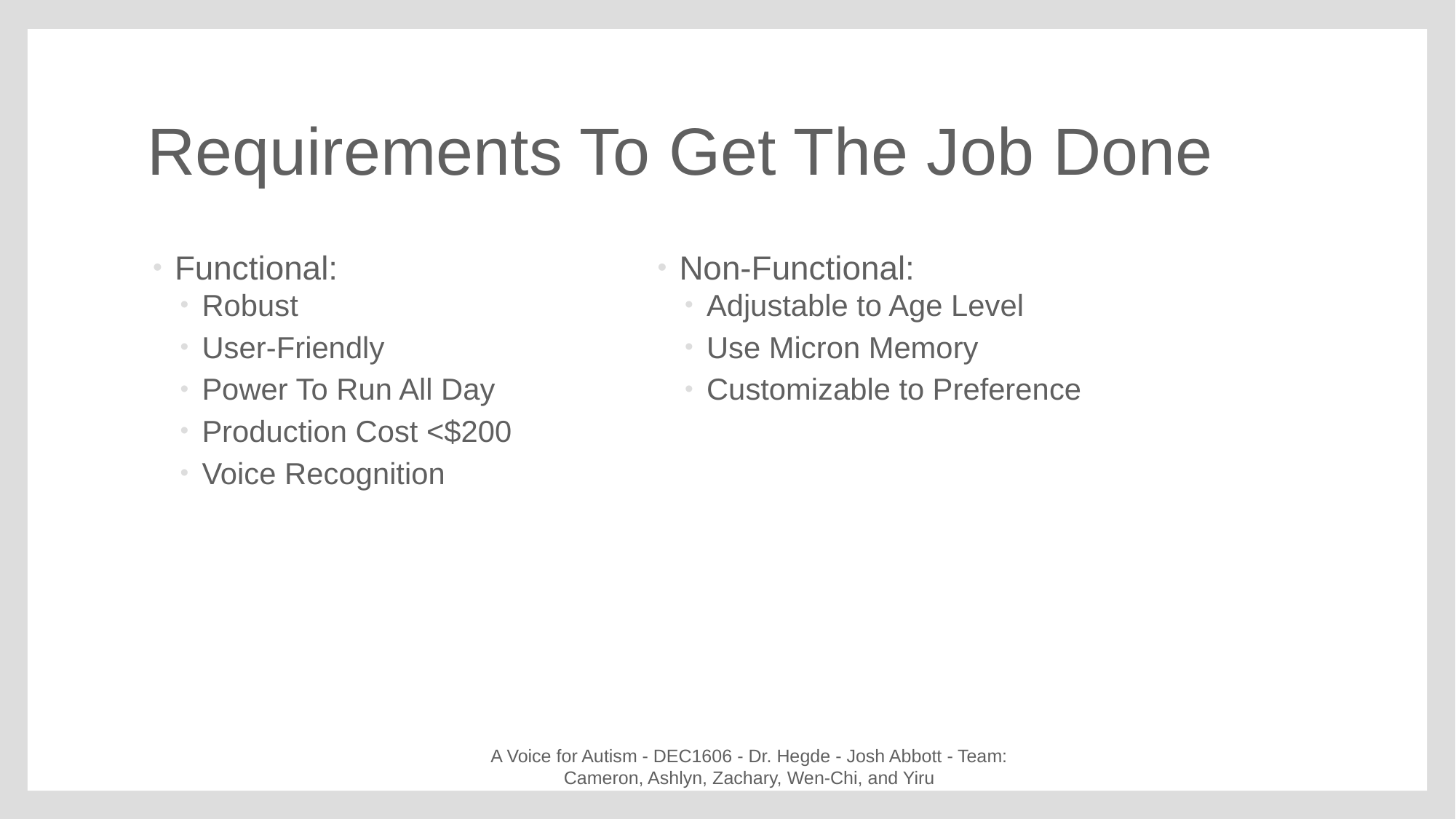

# Requirements To Get The Job Done
Functional:
Robust
User-Friendly
Power To Run All Day
Production Cost <$200
Voice Recognition

Non-Functional:
Adjustable to Age Level
Use Micron Memory
Customizable to Preference

A Voice for Autism - DEC1606 - Dr. Hegde - Josh Abbott - Team: Cameron, Ashlyn, Zachary, Wen-Chi, and Yiru